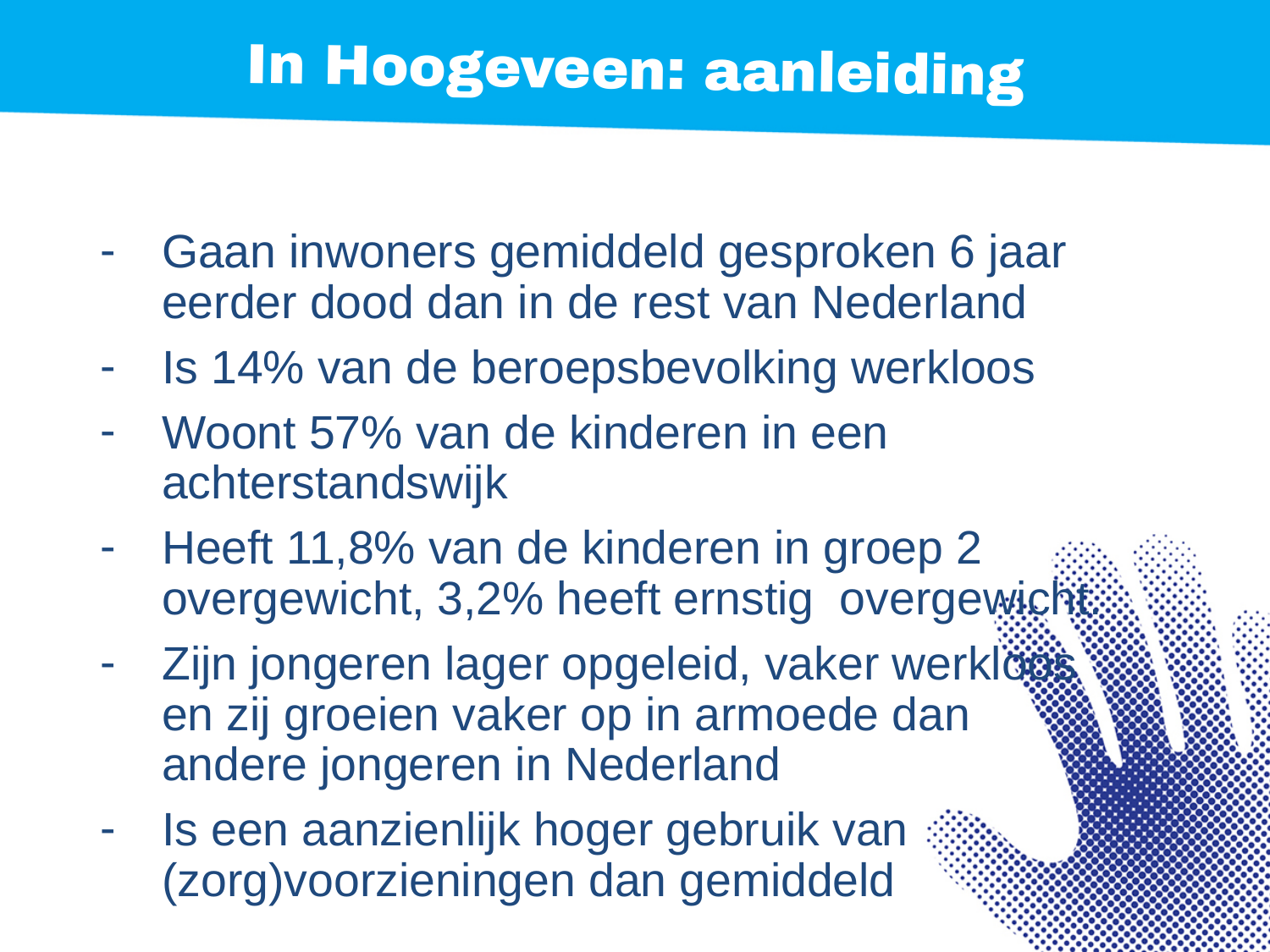

# In Hoogeveen: aanleiding

Gaan inwoners gemiddeld gesproken 6 jaar eerder dood dan in de rest van Nederland
Is 14% van de beroepsbevolking werkloos
Woont 57% van de kinderen in een achterstandswijk
Heeft 11,8% van de kinderen in groep 2 overgewicht, 3,2% heeft ernstig  overgewicht.
Zijn jongeren lager opgeleid, vaker werkloos
en zij groeien vaker op in armoede dan
andere jongeren in Nederland
Is een aanzienlijk hoger gebruik van (zorg)voorzieningen dan gemiddeld